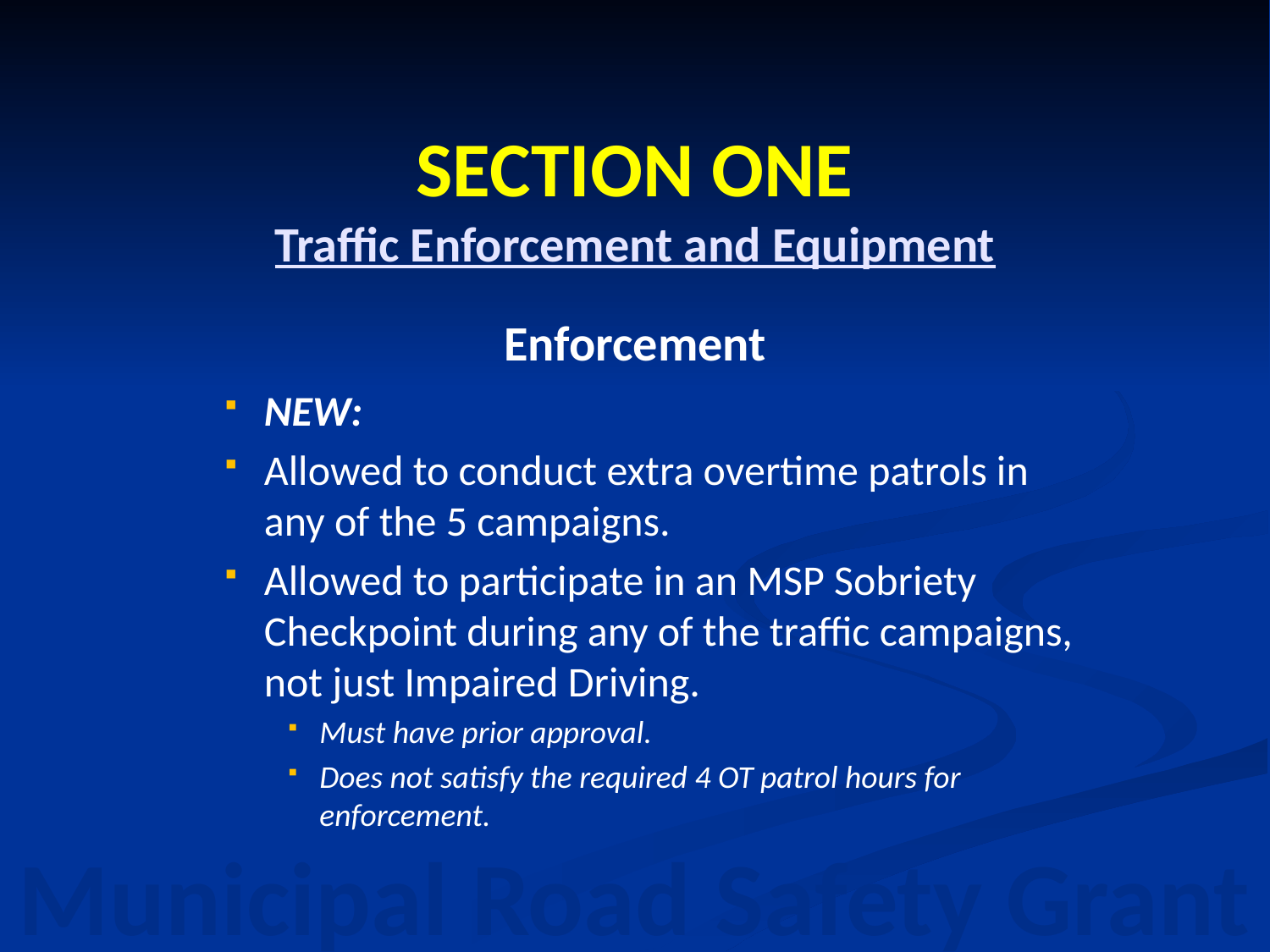

# SECTION ONE Traffic Enforcement and Equipment
Enforcement
NEW:
Allowed to conduct extra overtime patrols in any of the 5 campaigns.
Allowed to participate in an MSP Sobriety Checkpoint during any of the traffic campaigns, not just Impaired Driving.
Must have prior approval.
Does not satisfy the required 4 OT patrol hours for enforcement.